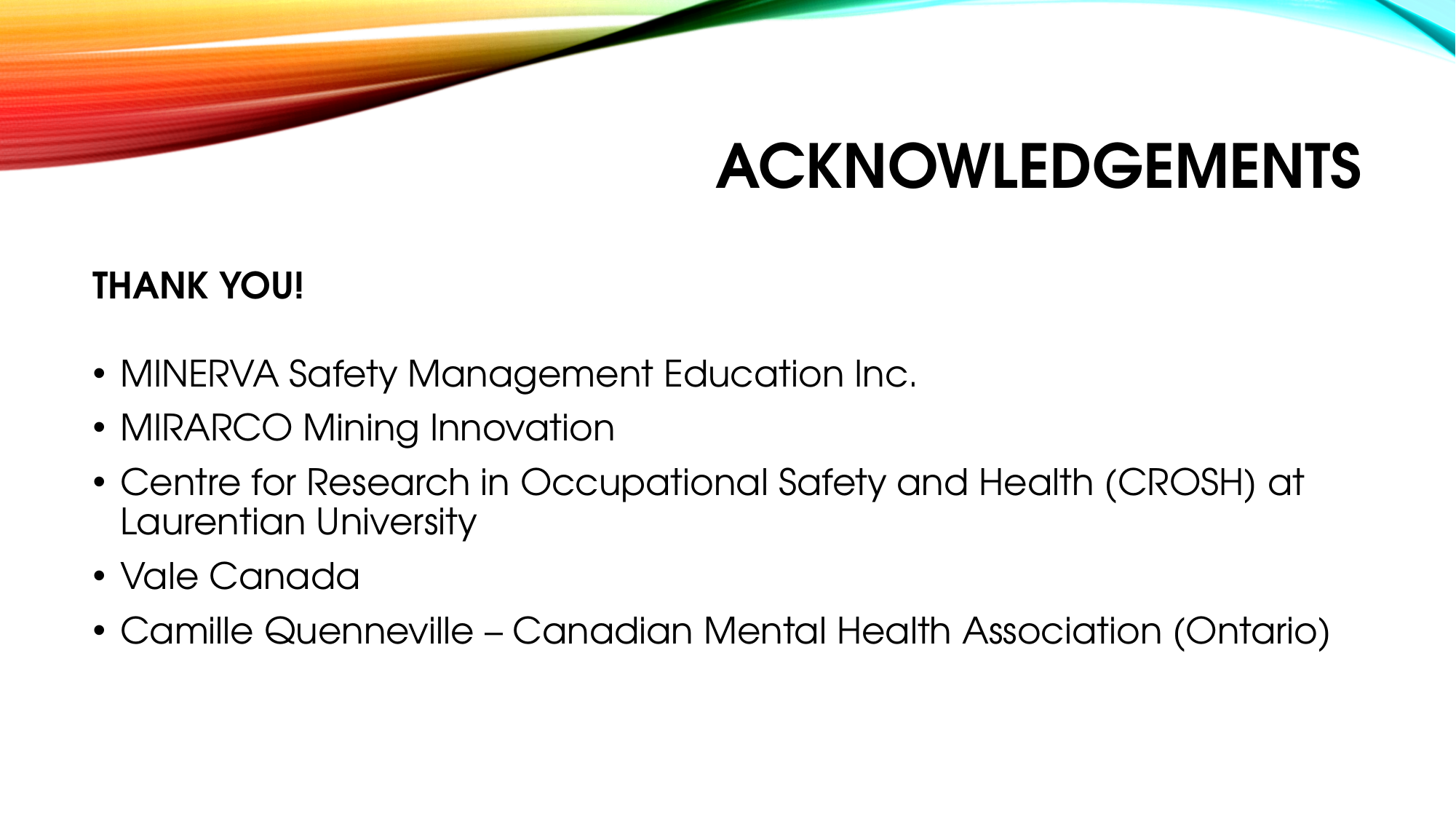

# acknowledgements
THANK YOU!

MINERVA Safety Management Education Inc.
MIRARCO Mining Innovation
Centre for Research in Occupational Safety and Health (CROSH) at Laurentian University
Vale Canada
Camille Quenneville – Canadian Mental Health Association (Ontario)